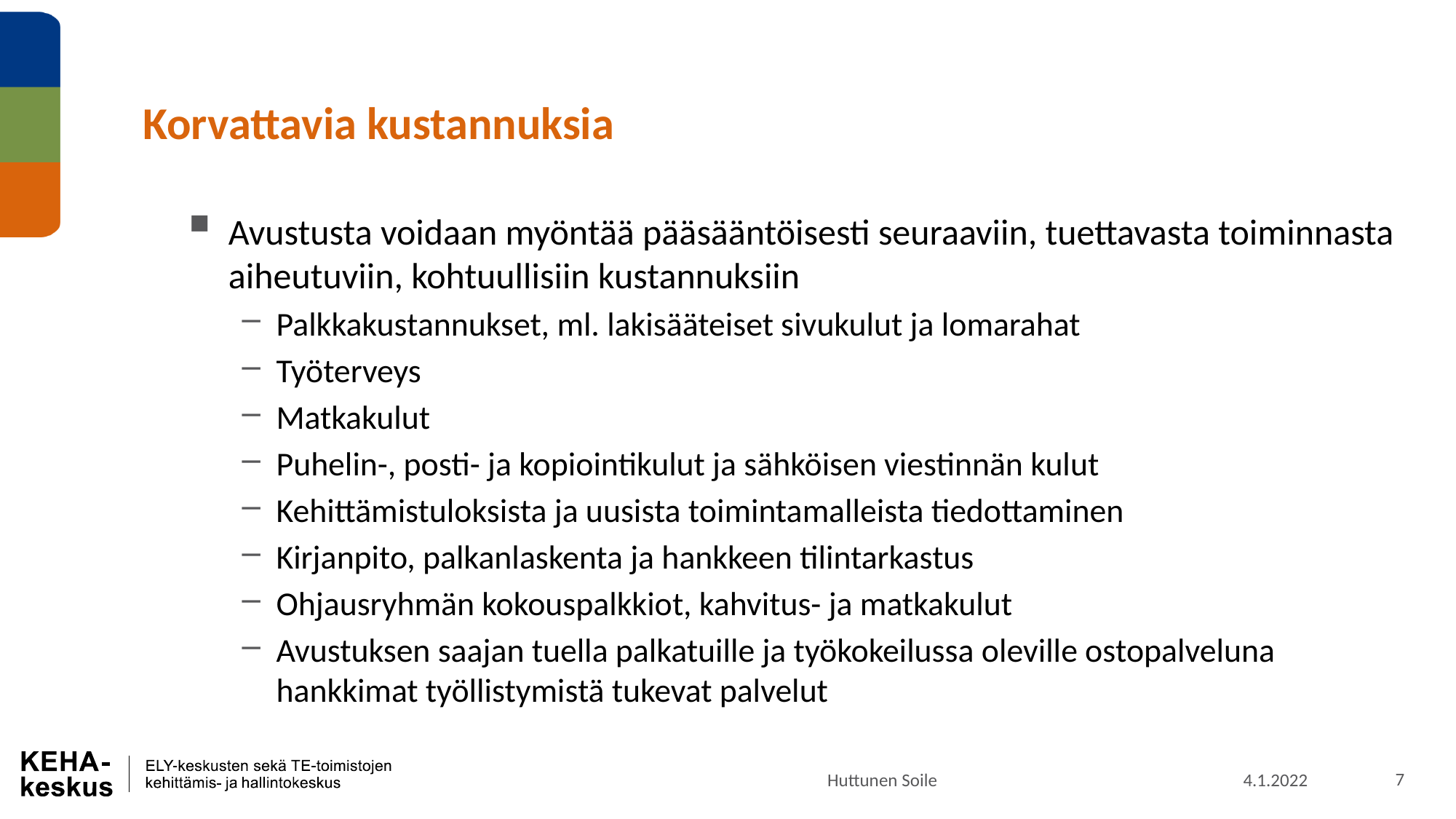

# Korvattavia kustannuksia
Avustusta voidaan myöntää pääsääntöisesti seuraaviin, tuettavasta toiminnasta aiheutuviin, kohtuullisiin kustannuksiin
Palkkakustannukset, ml. lakisääteiset sivukulut ja lomarahat
Työterveys
Matkakulut
Puhelin-, posti- ja kopiointikulut ja sähköisen viestinnän kulut
Kehittämistuloksista ja uusista toimintamalleista tiedottaminen
Kirjanpito, palkanlaskenta ja hankkeen tilintarkastus
Ohjausryhmän kokouspalkkiot, kahvitus- ja matkakulut
Avustuksen saajan tuella palkatuille ja työkokeilussa oleville ostopalveluna hankkimat työllistymistä tukevat palvelut

Huttunen Soile
4.1.2022